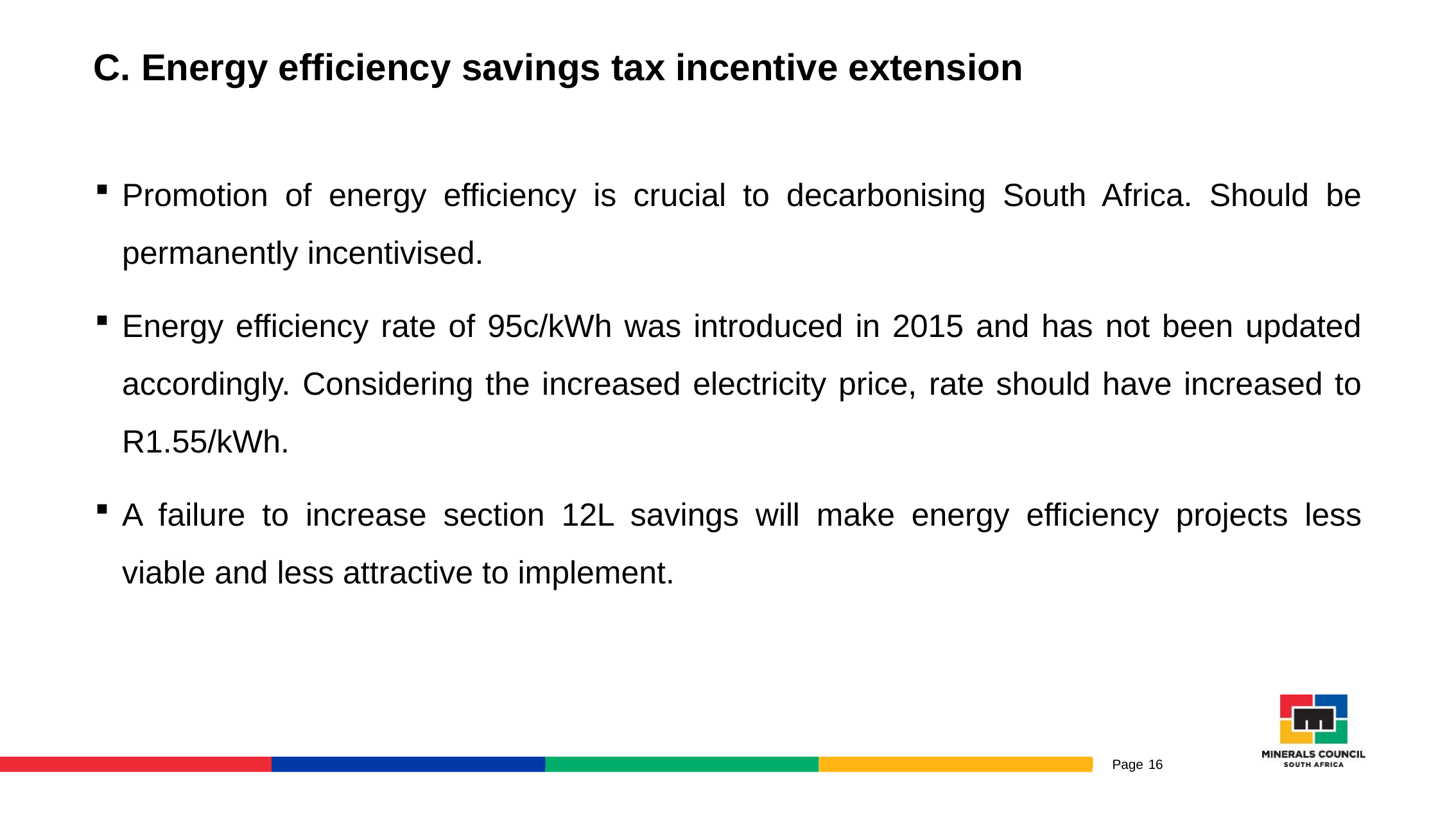

# C. Energy efficiency savings tax incentive extension
Promotion of energy efficiency is crucial to decarbonising South Africa. Should be permanently incentivised.
Energy efficiency rate of 95c/kWh was introduced in 2015 and has not been updated accordingly. Considering the increased electricity price, rate should have increased to R1.55/kWh.
A failure to increase section 12L savings will make energy efficiency projects less viable and less attractive to implement.
16